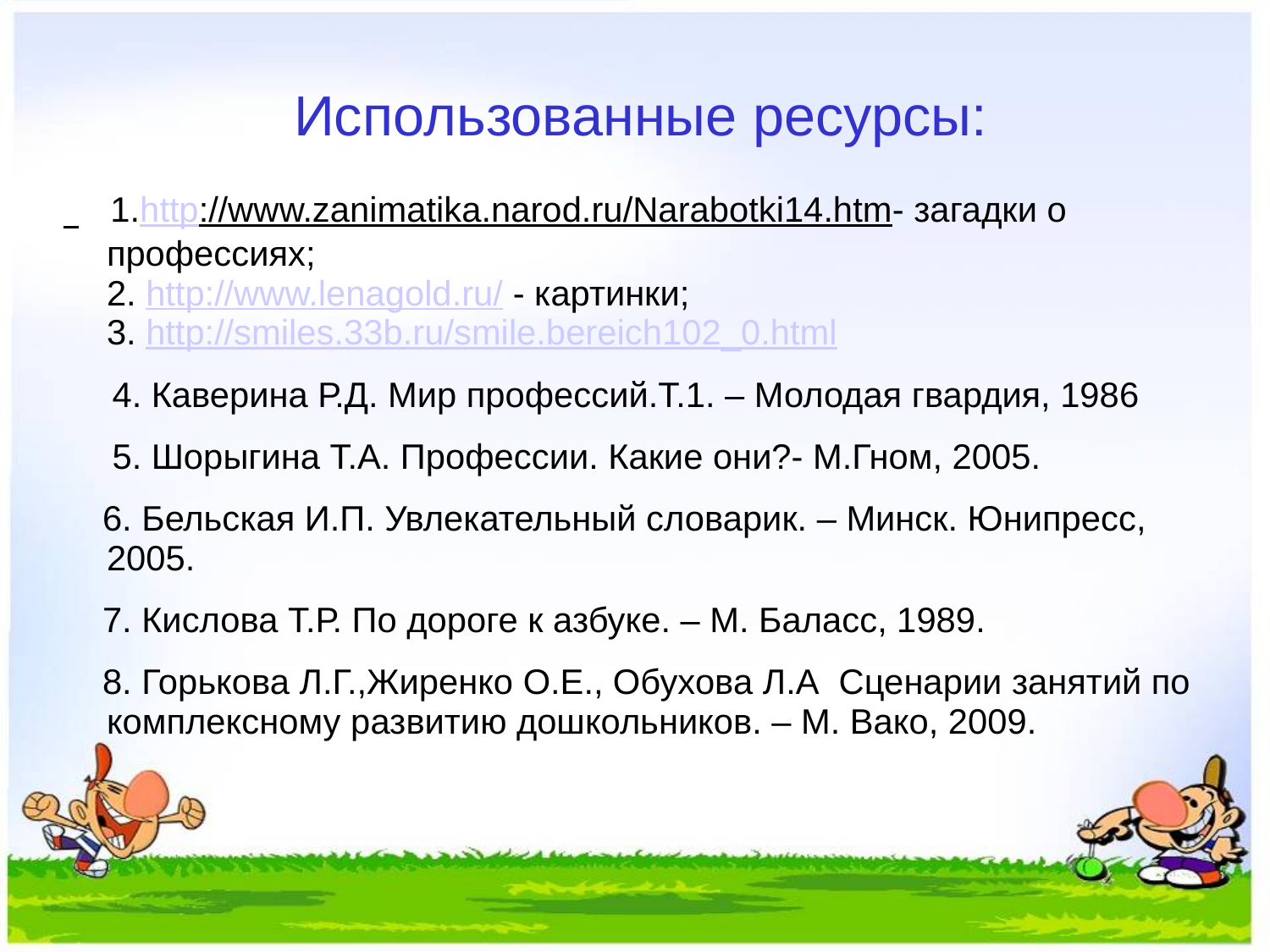

# Использованные ресурсы:
   1.http://www.zanimatika.narod.ru/Narabotki14.htm- загадки о профессиях;
2. http://www.lenagold.ru/ - картинки;
3. http://smiles.33b.ru/smile.bereich102_0.html
     4. Каверина Р.Д. Мир профессий.Т.1. – Молодая гвардия, 1986
     5. Шорыгина Т.А. Профессии. Какие они?- М.Гном, 2005.
    6. Бельская И.П. Увлекательный словарик. – Минск. Юнипресс, 2005.
    7. Кислова Т.Р. По дороге к азбуке. – М. Баласс, 1989.
    8. Горькова Л.Г.,Жиренко О.Е., Обухова Л.А  Сценарии занятий по комплексному развитию дошкольников. – М. Вако, 2009.